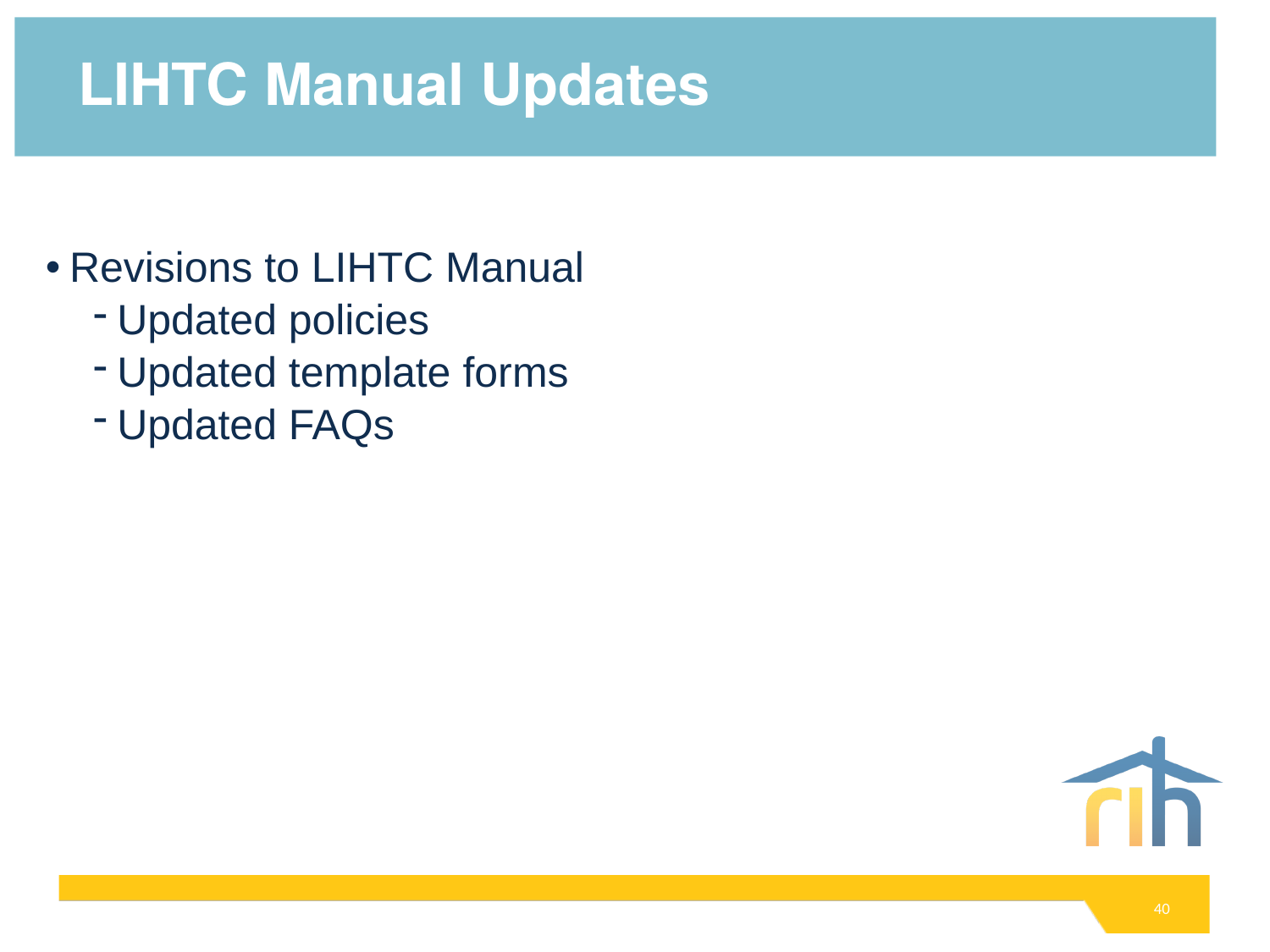

# LIHTC Manual Updates

Revisions to LIHTC Manual
Updated policies
Updated template forms
Updated FAQs
40